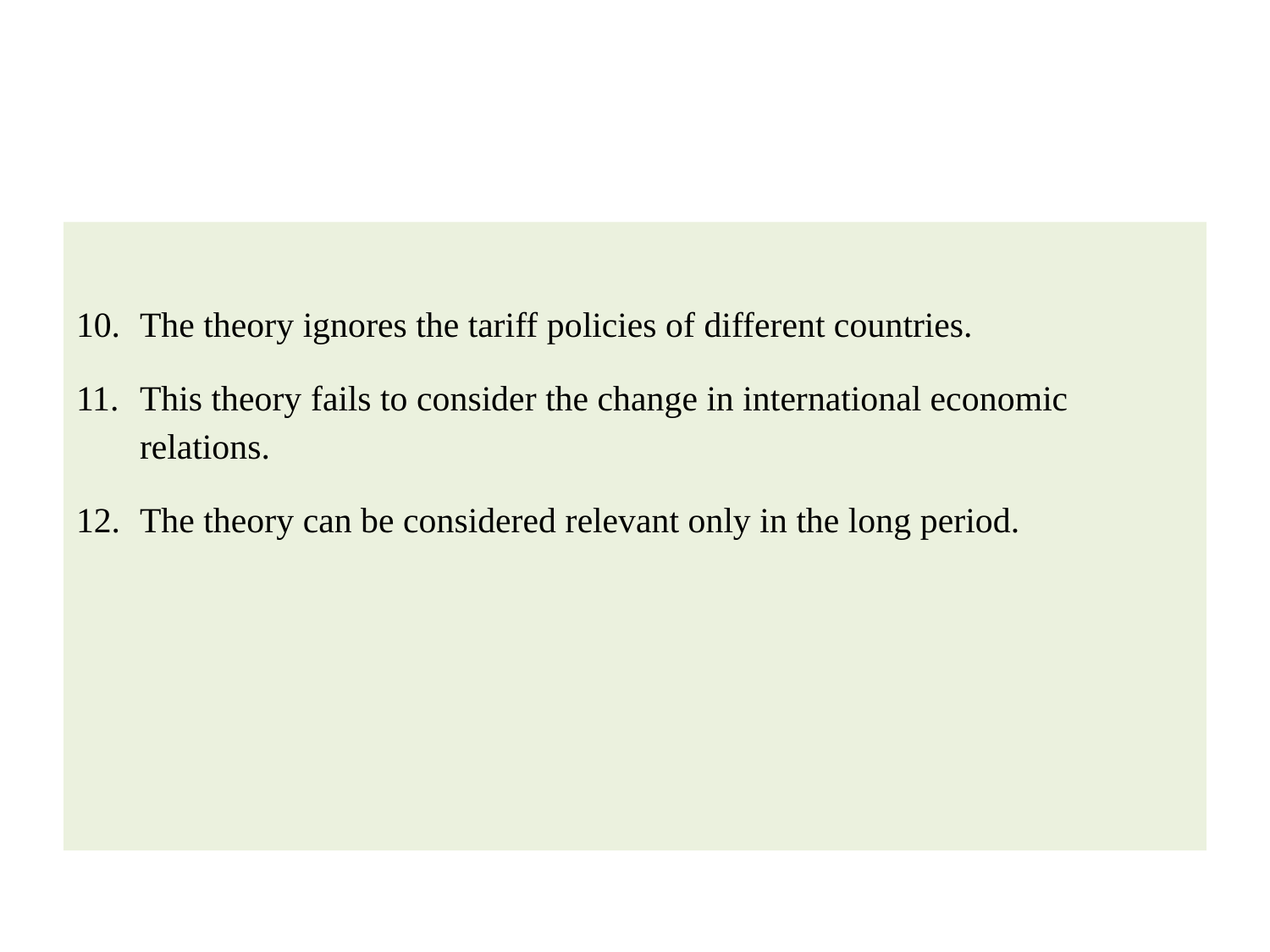

#

The theory ignores the tariff policies of different countries.
This theory fails to consider the change in international economic relations.
The theory can be considered relevant only in the long period.